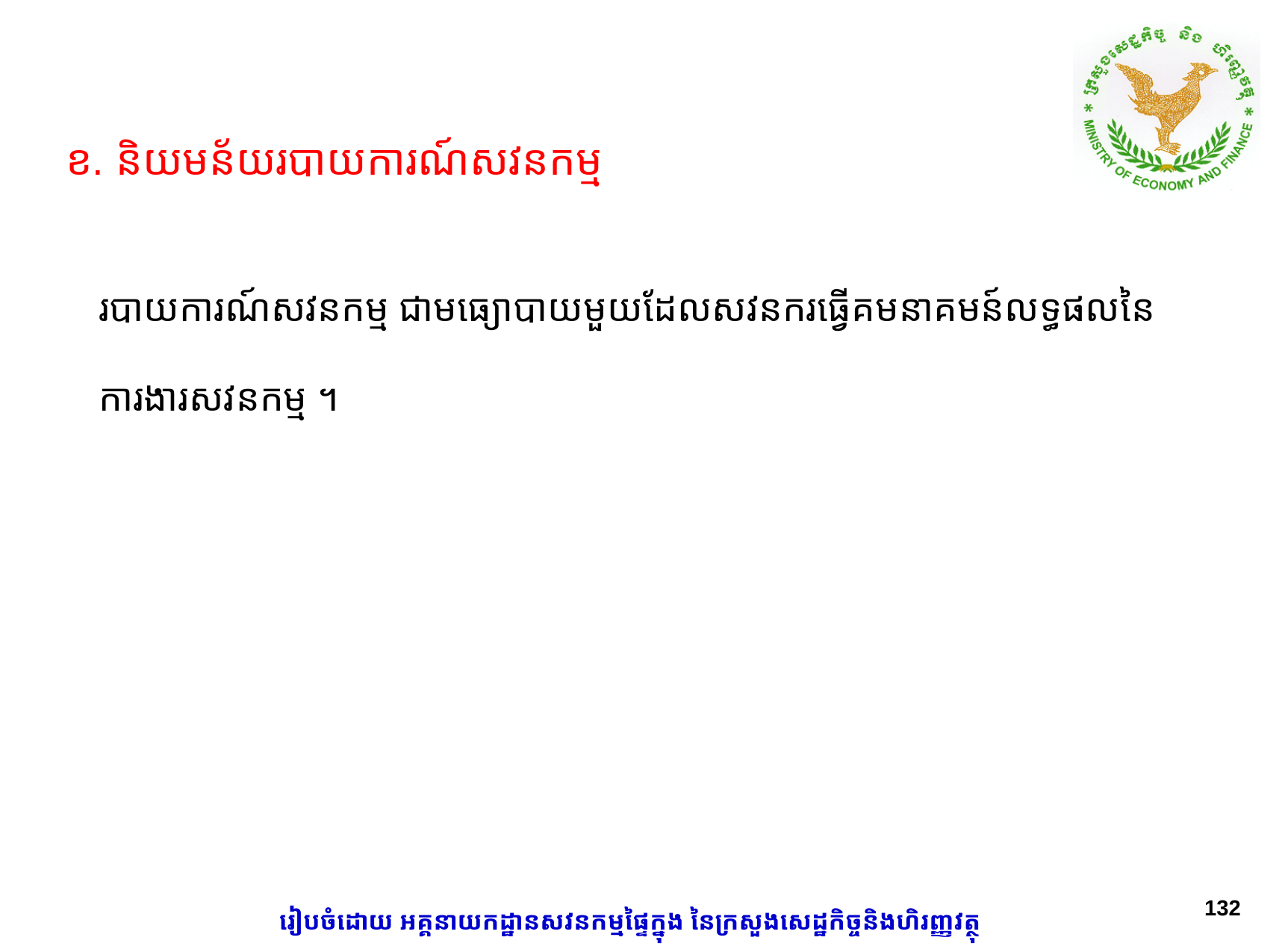

# ខ. និយមន័យរបាយការណ៍សវនកម្ម
របាយការណ៍សវនកម្ម ជាមធ្យោបាយមួយដែលសវនករធ្វើគមនាគមន៍លទ្ធផលនៃការងារសវនកម្ម ។